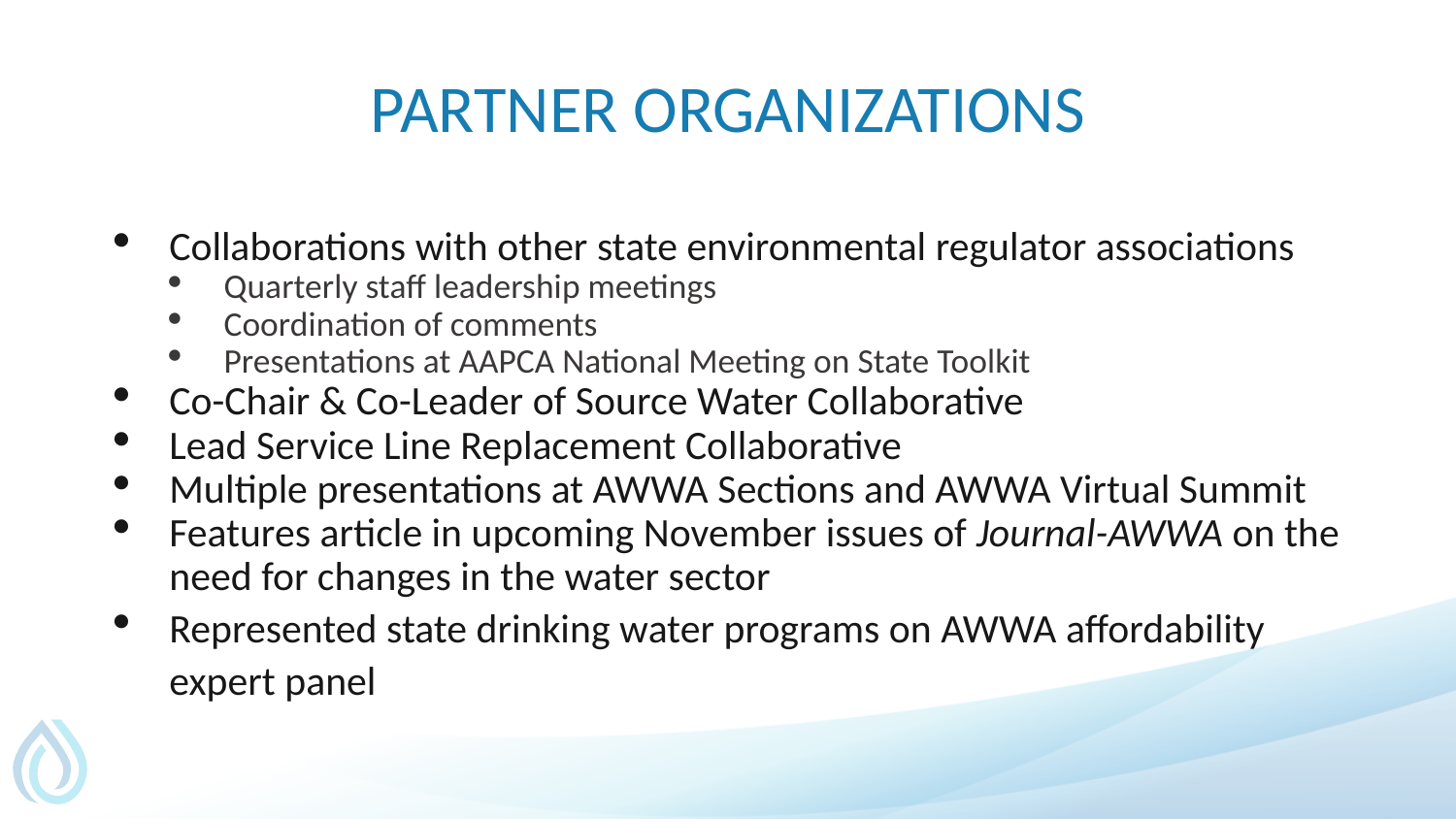

# Partner organizations
Collaborations with other state environmental regulator associations
Quarterly staff leadership meetings
Coordination of comments
Presentations at AAPCA National Meeting on State Toolkit
Co-Chair & Co-Leader of Source Water Collaborative
Lead Service Line Replacement Collaborative
Multiple presentations at AWWA Sections and AWWA Virtual Summit
Features article in upcoming November issues of Journal-AWWA on the need for changes in the water sector
Represented state drinking water programs on AWWA affordability expert panel